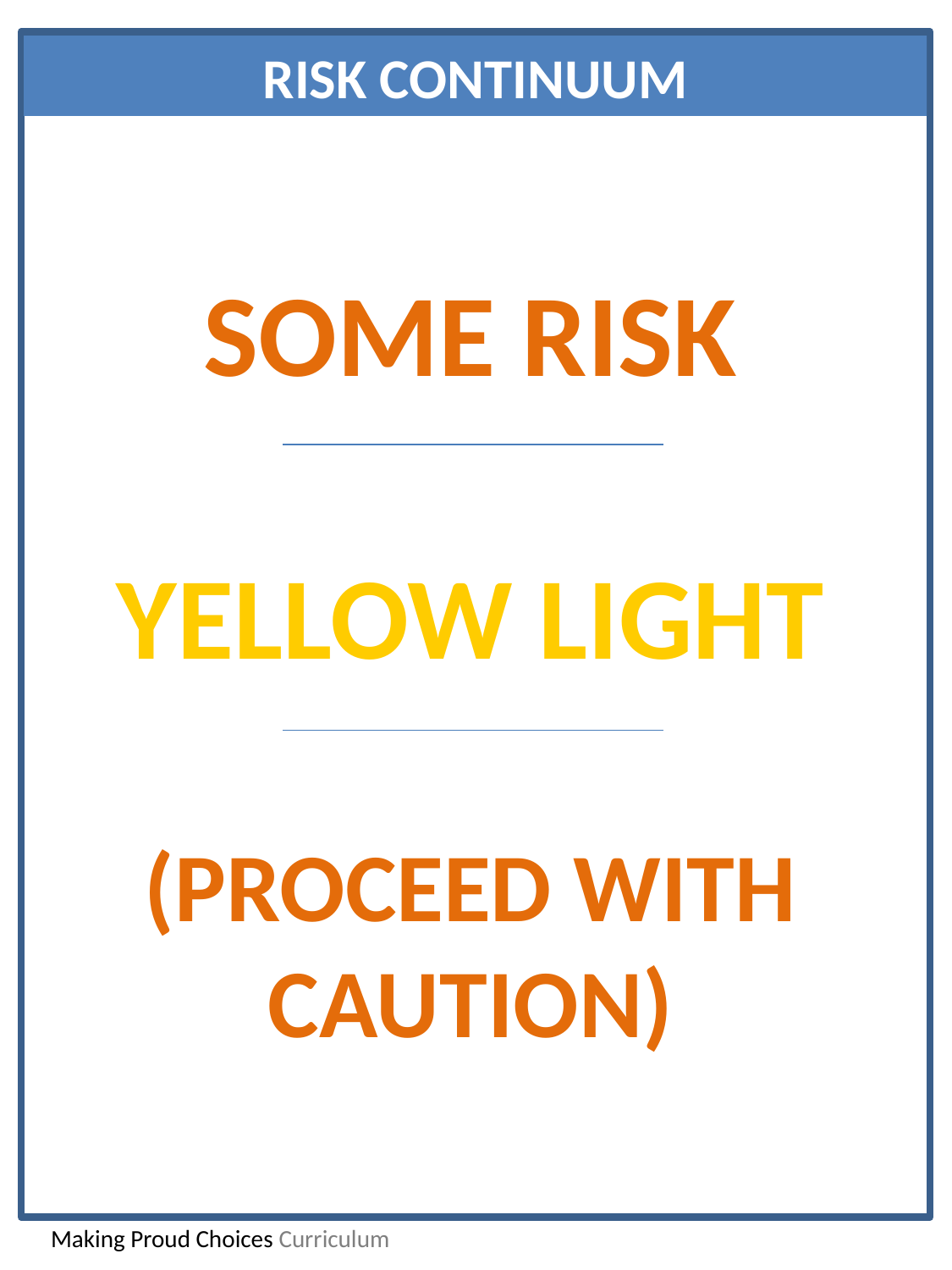

RISK CONTINUUM
SOME RISK

YELLOW LIGHT

(PROCEED WITH CAUTION)